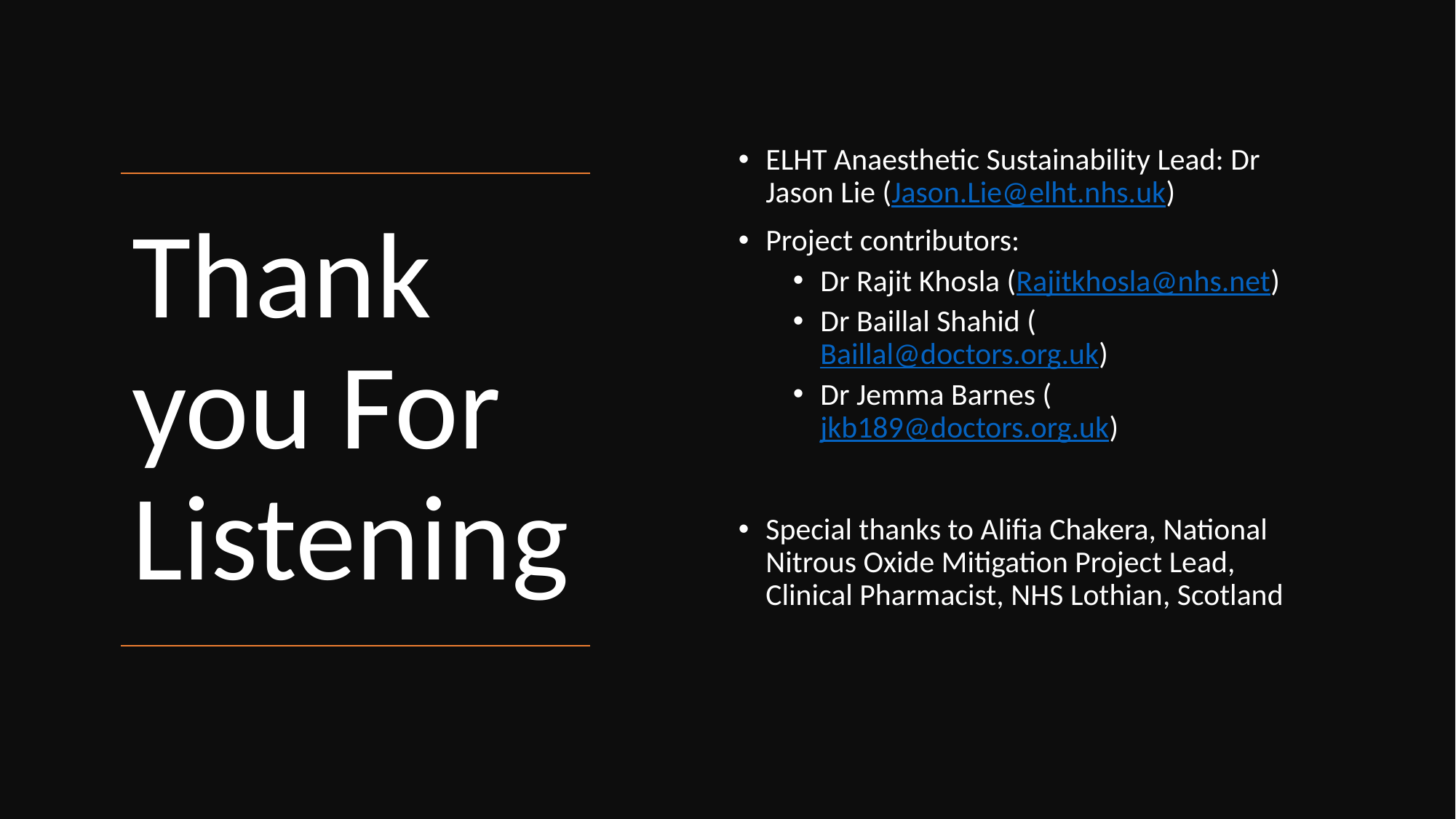

ELHT Anaesthetic Sustainability Lead: Dr Jason Lie (Jason.Lie@elht.nhs.uk)
Project contributors:
Dr Rajit Khosla (Rajitkhosla@nhs.net)
Dr Baillal Shahid (Baillal@doctors.org.uk)
Dr Jemma Barnes (jkb189@doctors.org.uk)

Special thanks to Alifia Chakera, National Nitrous Oxide Mitigation Project Lead, Clinical Pharmacist, NHS Lothian, Scotland

# Thank you For Listening